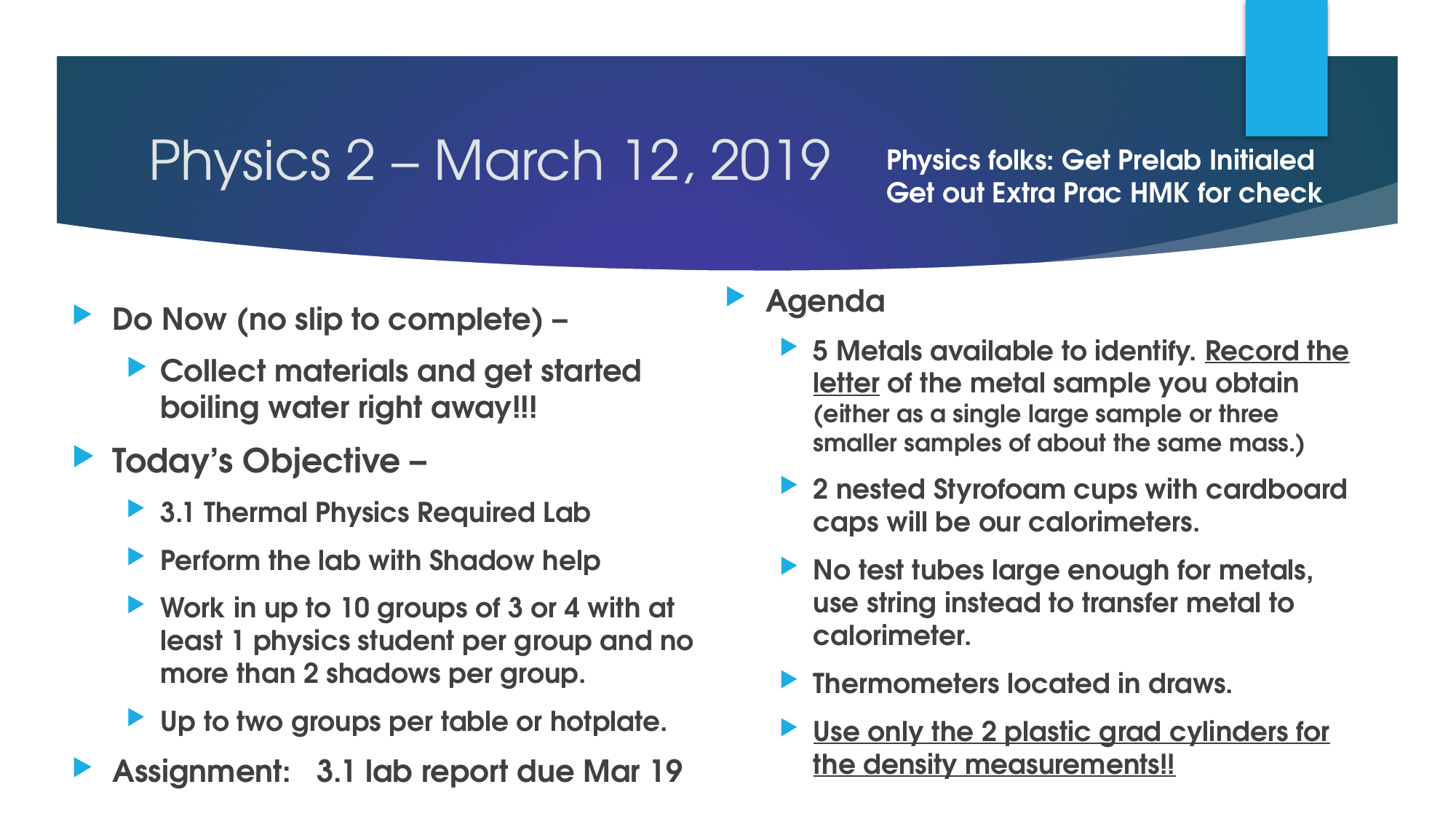

# Physics 2 – March 12, 2019
Physics folks: Get Prelab Initialed
Get out Extra Prac HMK for check
Agenda
5 Metals available to identify. Record the letter of the metal sample you obtain (either as a single large sample or three smaller samples of about the same mass.)
2 nested Styrofoam cups with cardboard caps will be our calorimeters.
No test tubes large enough for metals, use string instead to transfer metal to calorimeter.
Thermometers located in draws.
Use only the 2 plastic grad cylinders for the density measurements!!
Do Now (no slip to complete) –
Collect materials and get started boiling water right away!!!
Today’s Objective –
3.1 Thermal Physics Required Lab
Perform the lab with Shadow help
Work in up to 10 groups of 3 or 4 with at least 1 physics student per group and no more than 2 shadows per group.
Up to two groups per table or hotplate.
Assignment:   3.1 lab report due Mar 19